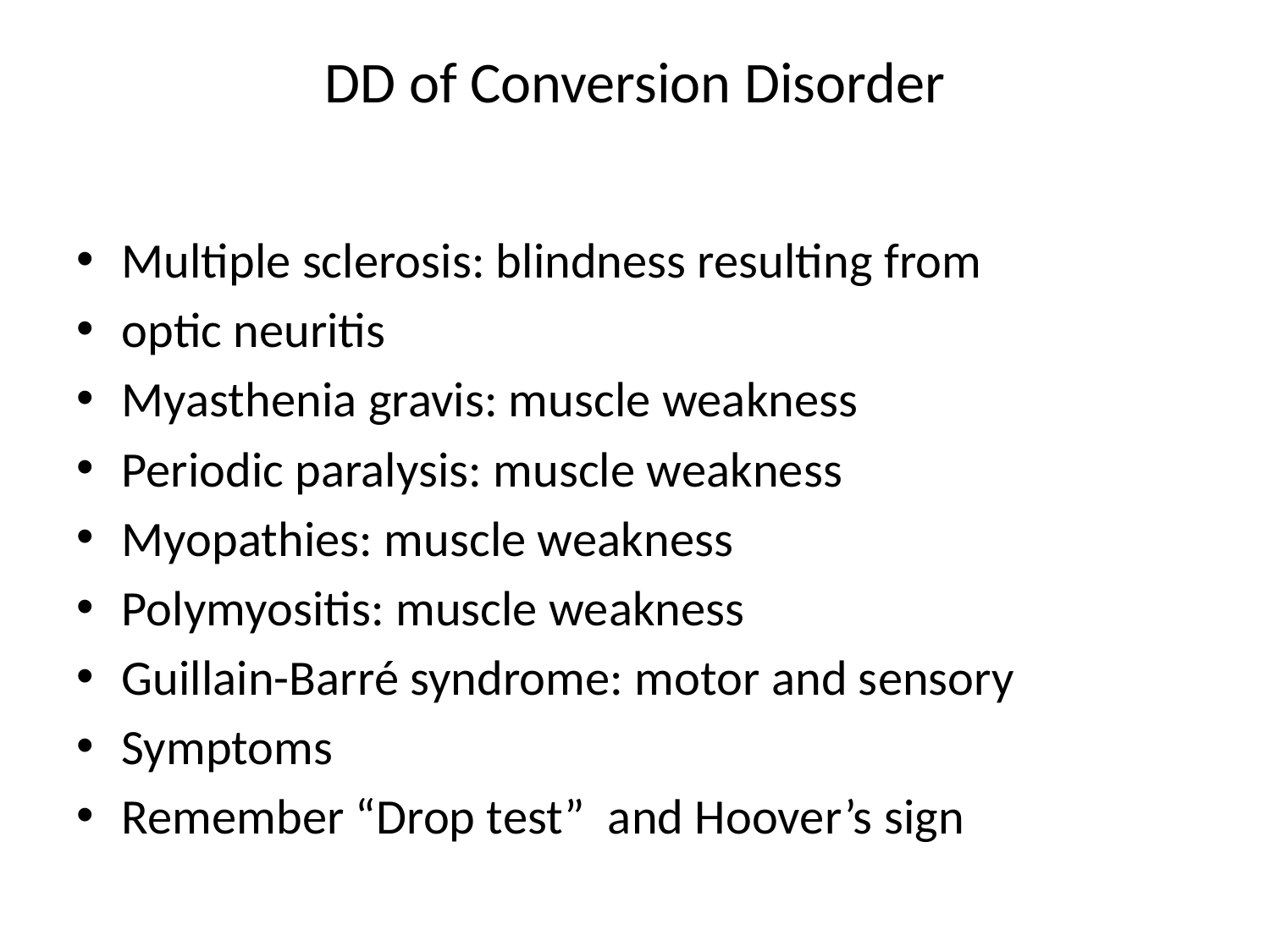

# DD of Conversion Disorder
Multiple sclerosis: blindness resulting from
optic neuritis
Myasthenia gravis: muscle weakness
Periodic paralysis: muscle weakness
Myopathies: muscle weakness
Polymyositis: muscle weakness
Guillain-Barré syndrome: motor and sensory
Symptoms
Remember “Drop test”  and Hoover’s sign